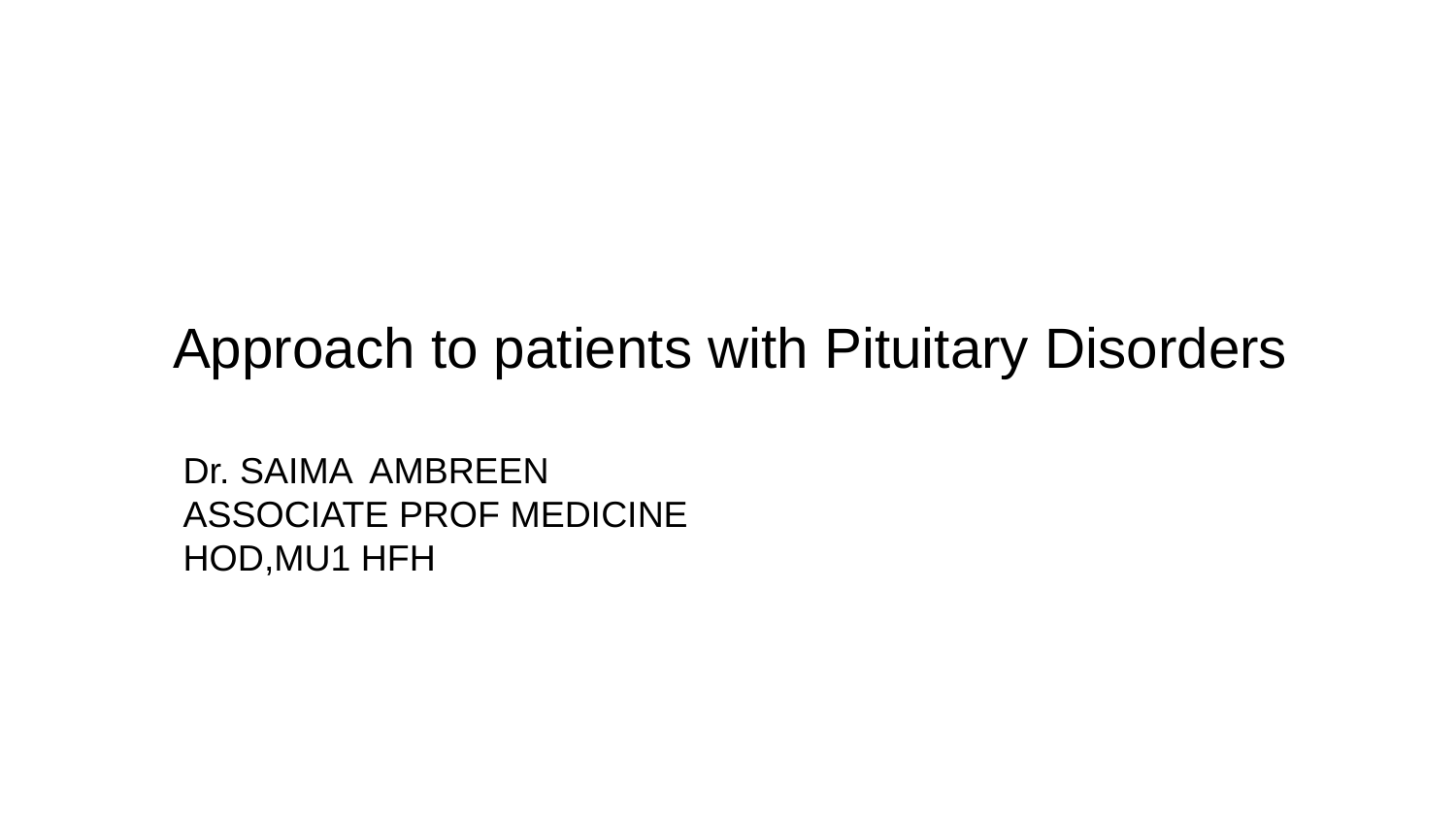

Approach to patients with Pituitary Disorders

 Dr. SAIMA  AMBREEN
 ASSOCIATE PROF MEDICINE
 HOD,MU1 HFH